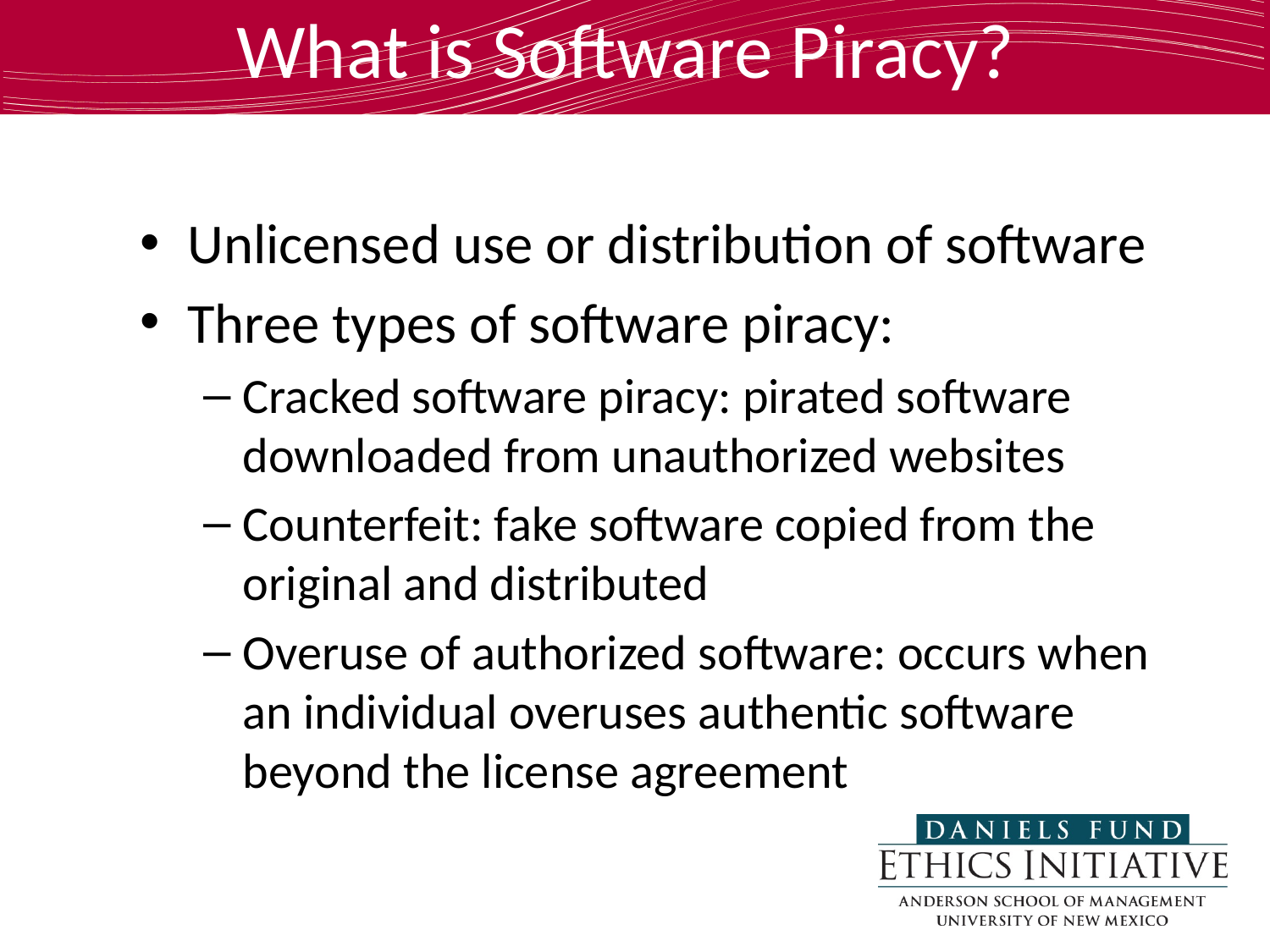

# What is Software Piracy?
Unlicensed use or distribution of software
Three types of software piracy:
Cracked software piracy: pirated software downloaded from unauthorized websites
Counterfeit: fake software copied from the original and distributed
Overuse of authorized software: occurs when an individual overuses authentic software beyond the license agreement